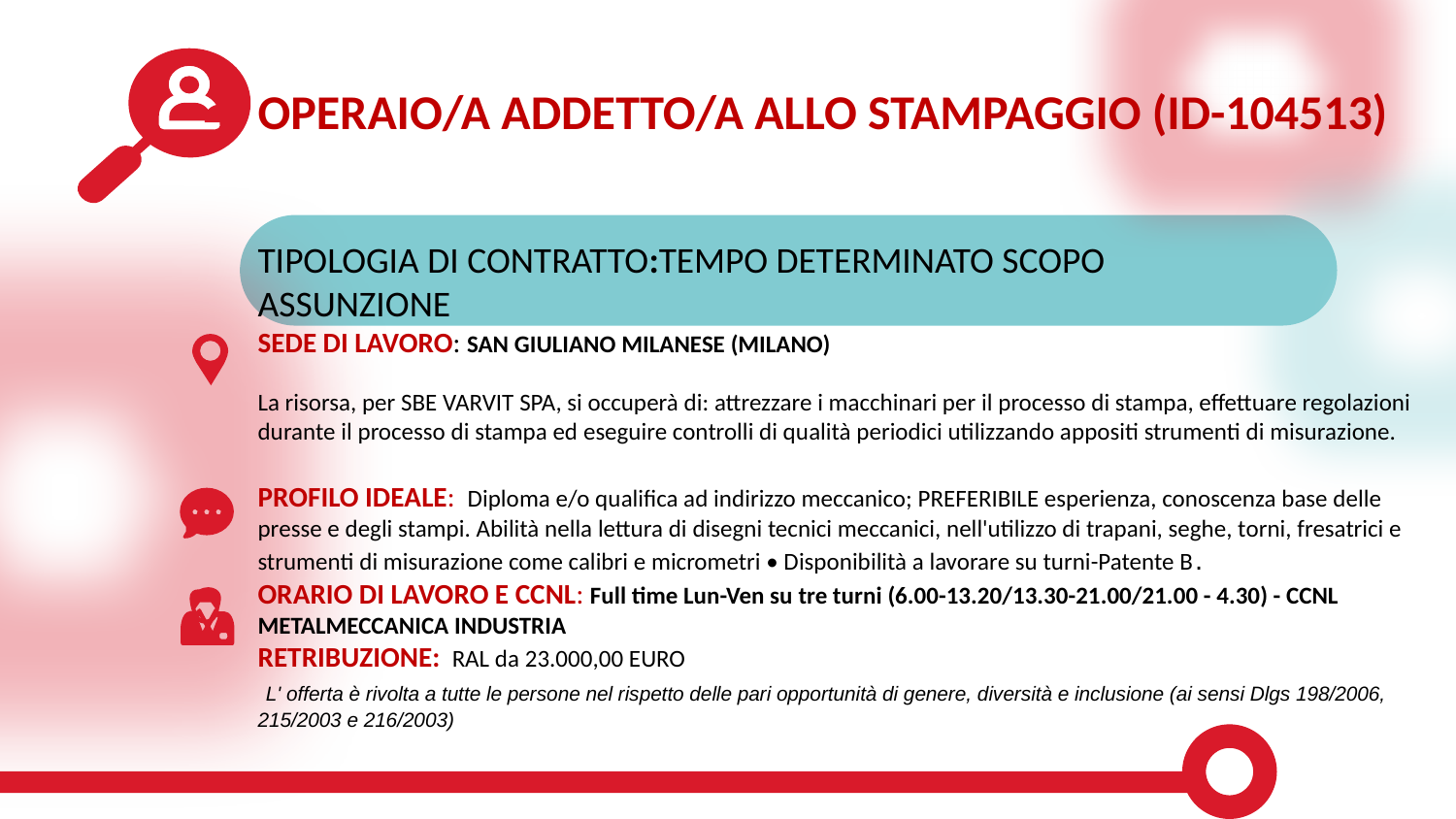

OPERAIO/A ADDETTO/A ALLO STAMPAGGIO (ID-104513)

TIPOLOGIA DI CONTRATTO:TEMPO DETERMINATO SCOPO  		ASSUNZIONE
SEDE DI LAVORO: SAN GIULIANO MILANESE (MILANO)

La risorsa, per SBE VARVIT SPA, si occuperà di: attrezzare i macchinari per il processo di stampa, effettuare regolazioni durante il processo di stampa ed eseguire controlli di qualità periodici utilizzando appositi strumenti di misurazione.

PROFILO IDEALE:  Diploma e/o qualifica ad indirizzo meccanico; PREFERIBILE esperienza, conoscenza base delle presse e degli stampi. Abilità nella lettura di disegni tecnici meccanici, nell'utilizzo di trapani, seghe, torni, fresatrici e strumenti di misurazione come calibri e micrometri • Disponibilità a lavorare su turni-Patente B.
ORARIO DI LAVORO E CCNL: Full time Lun-Ven su tre turni (6.00-13.20/13.30-21.00/21.00 - 4.30) - CCNL METALMECCANICA INDUSTRIA
RETRIBUZIONE:  RAL da 23.000,00 EURO
 L' offerta è rivolta a tutte le persone nel rispetto delle pari opportunità di genere, diversità e inclusione (ai sensi Dlgs 198/2006, 215/2003 e 216/2003)